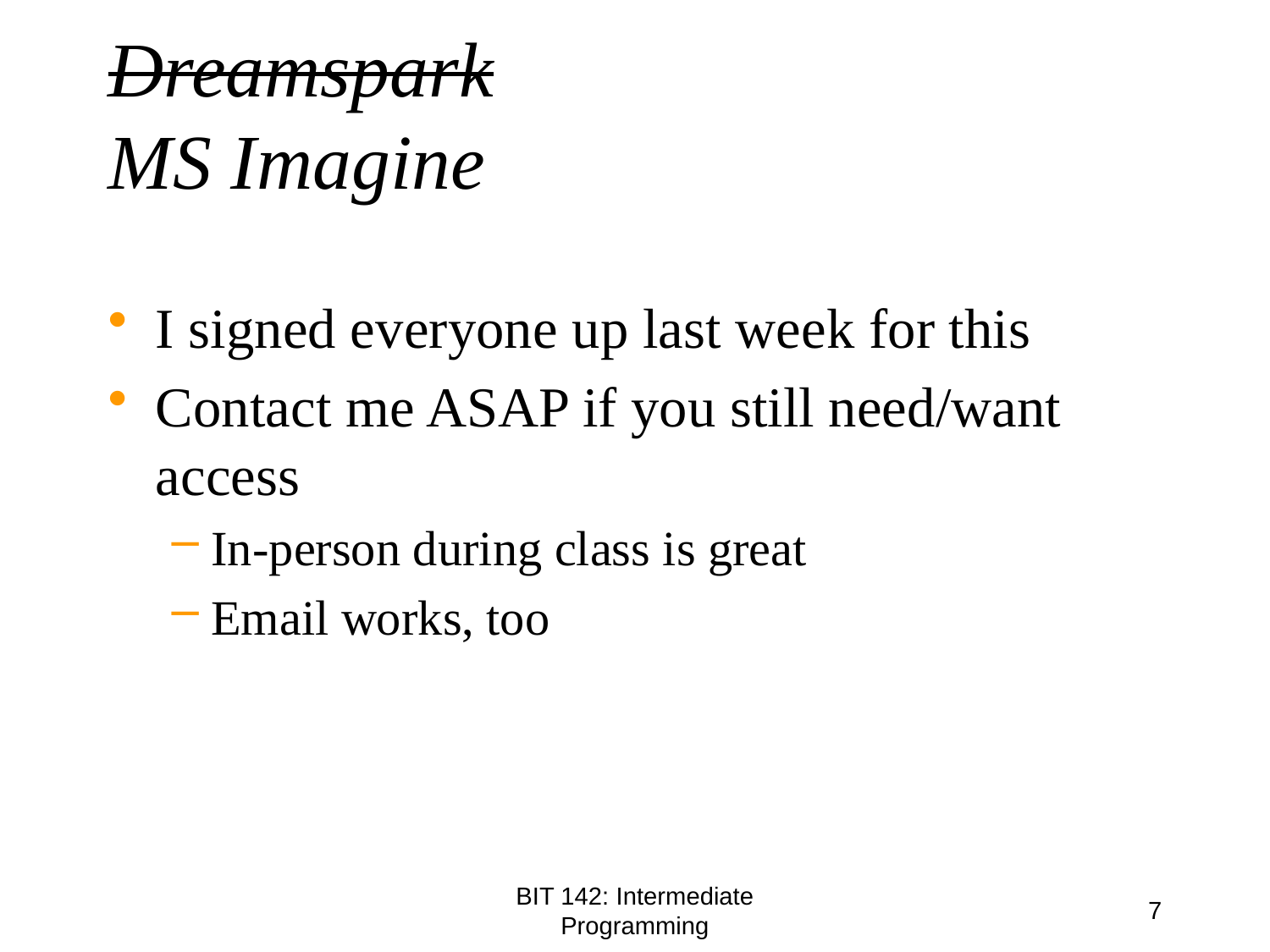

# Dreamspark MS Imagine
I signed everyone up last week for this
Contact me ASAP if you still need/want access
In-person during class is great
Email works, too
BIT 142: Intermediate Programming
7